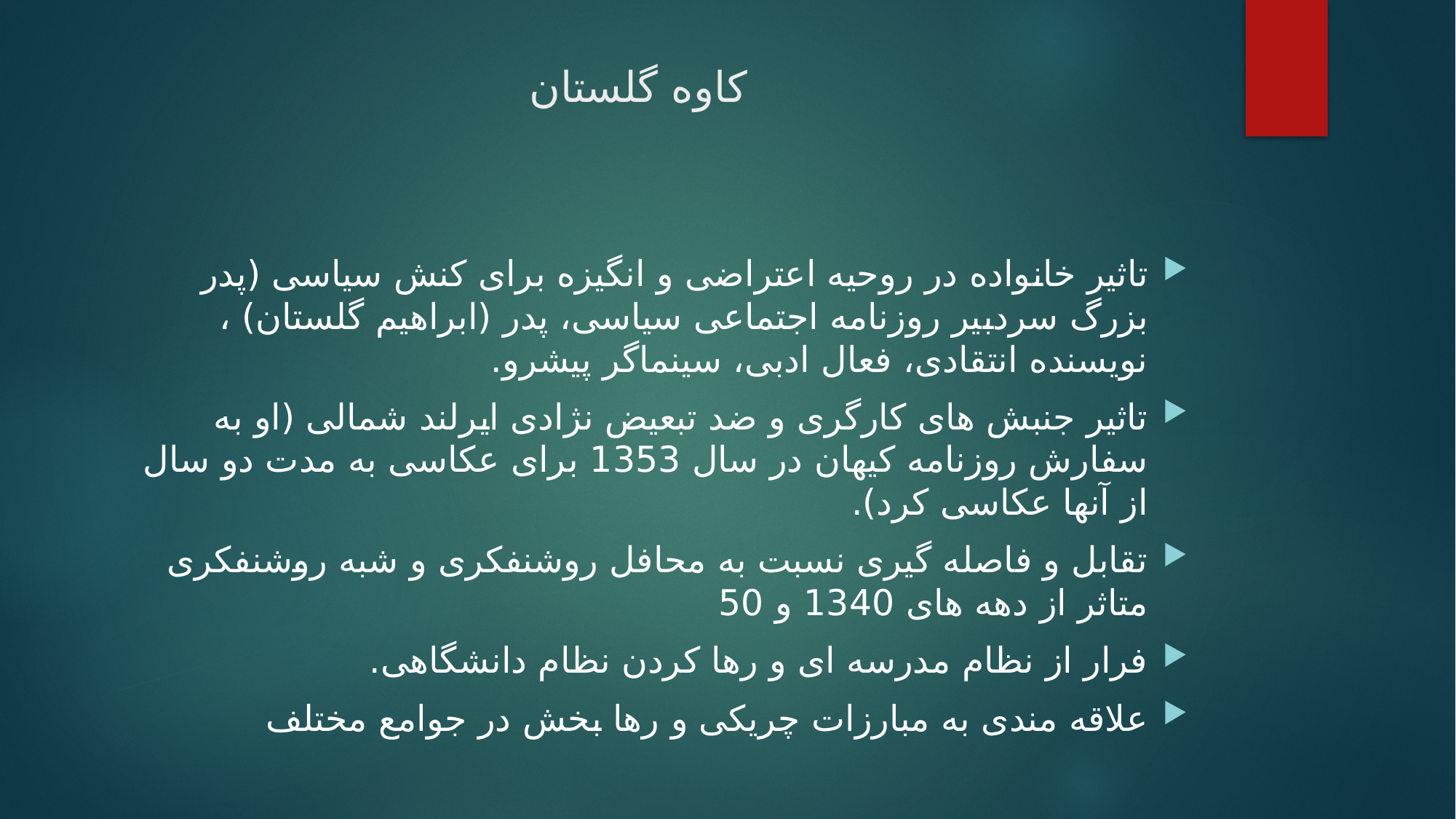

# کاوه گلستان
تاثیر خانواده در روحیه اعتراضی و انگیزه برای کنش سیاسی (پدر بزرگ سردبیر روزنامه اجتماعی سیاسی، پدر (ابراهیم گلستان) ، نویسنده انتقادی، فعال ادبی، سینماگر پیشرو.
تاثیر جنبش های کارگری و ضد تبعیض نژادی ایرلند شمالی (او به سفارش روزنامه کیهان در سال 1353 برای عکاسی به مدت دو سال از آنها عکاسی کرد).
تقابل و فاصله گیری نسبت به محافل روشنفکری و شبه روشنفکری متاثر از دهه های 1340 و 50
فرار از نظام مدرسه ای و رها کردن نظام دانشگاهی.
علاقه مندی به مبارزات چریکی و رها بخش در جوامع مختلف